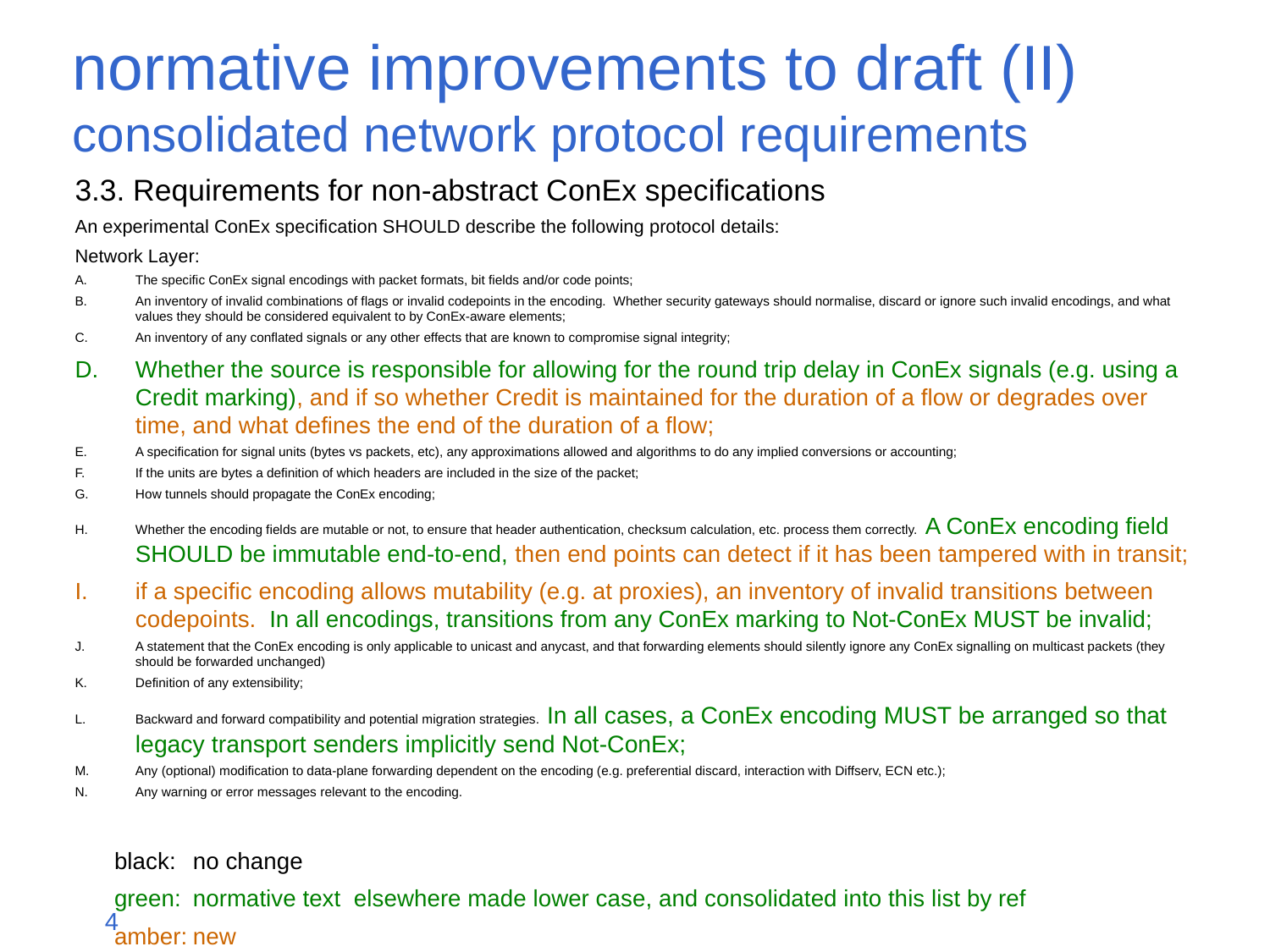

# normative improvements to draft (II) consolidated network protocol requirements
3.3. Requirements for non-abstract ConEx specifications
An experimental ConEx specification SHOULD describe the following protocol details:
Network Layer:
The specific ConEx signal encodings with packet formats, bit fields and/or code points;
An inventory of invalid combinations of flags or invalid codepoints in the encoding.  Whether security gateways should normalise, discard or ignore such invalid encodings, and what values they should be considered equivalent to by ConEx-aware elements;
An inventory of any conflated signals or any other effects that are known to compromise signal integrity;
Whether the source is responsible for allowing for the round trip delay in ConEx signals (e.g. using a Credit marking), and if so whether Credit is maintained for the duration of a flow or degrades over time, and what defines the end of the duration of a flow;
A specification for signal units (bytes vs packets, etc), any approximations allowed and algorithms to do any implied conversions or accounting;
If the units are bytes a definition of which headers are included in the size of the packet;
How tunnels should propagate the ConEx encoding;
Whether the encoding fields are mutable or not, to ensure that header authentication, checksum calculation, etc. process them correctly.  A ConEx encoding field SHOULD be immutable end-to-end, then end points can detect if it has been tampered with in transit;
if a specific encoding allows mutability (e.g. at proxies), an inventory of invalid transitions between codepoints.  In all encodings, transitions from any ConEx marking to Not-ConEx MUST be invalid;
A statement that the ConEx encoding is only applicable to unicast and anycast, and that forwarding elements should silently ignore any ConEx signalling on multicast packets (they should be forwarded unchanged)
Definition of any extensibility;
Backward and forward compatibility and potential migration strategies.  In all cases, a ConEx encoding MUST be arranged so that legacy transport senders implicitly send Not-ConEx;
Any (optional) modification to data-plane forwarding dependent on the encoding (e.g. preferential discard, interaction with Diffserv, ECN etc.);
Any warning or error messages relevant to the encoding.

	black:	no change
	green:	normative text  elsewhere made lower case, and consolidated into this list by ref
	amber:	new
4